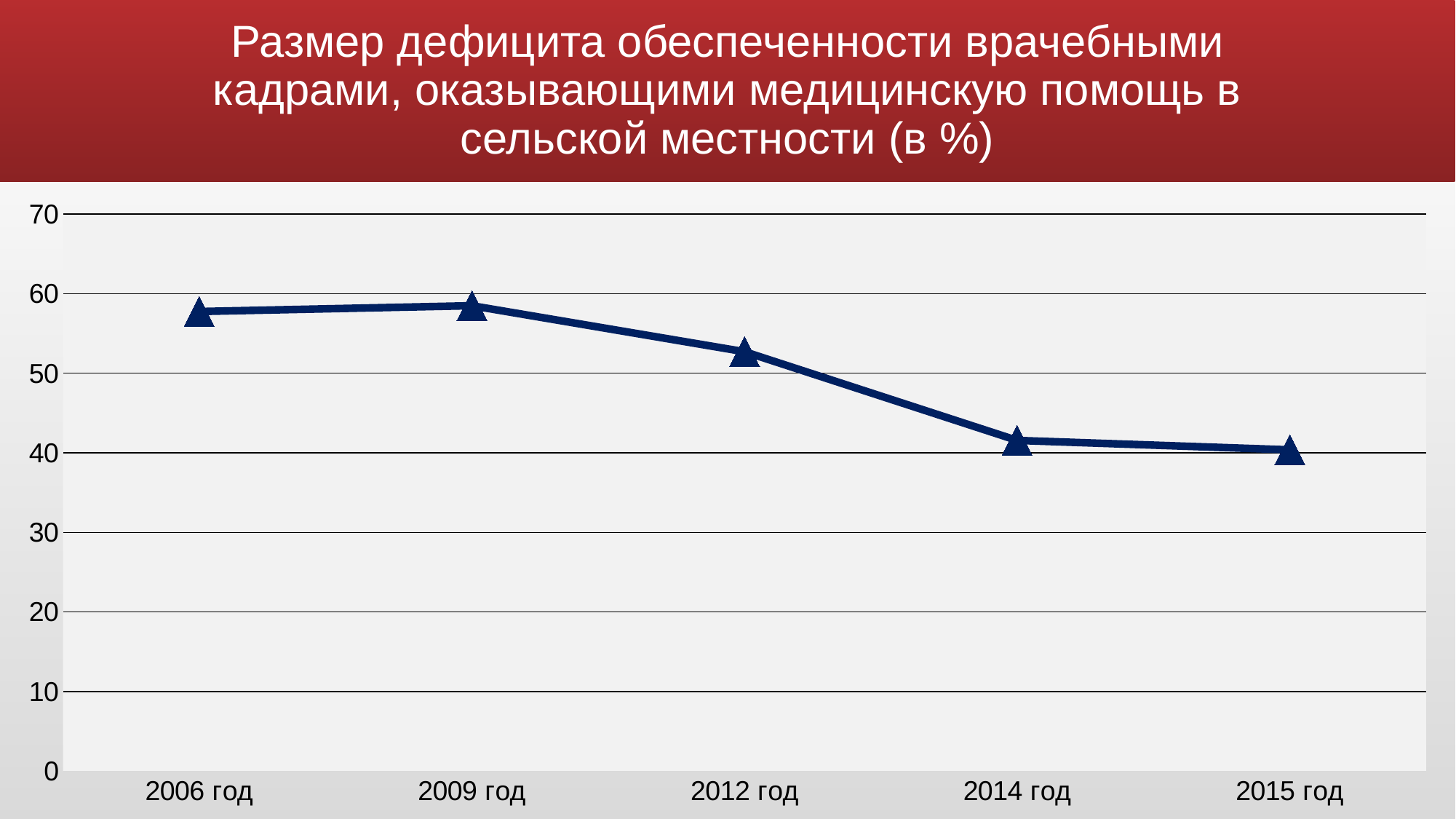

# Размер дефицита обеспеченности врачебными кадрами, оказывающими медицинскую помощь в сельской местности (в %)

### Chart

| Category | Ряд 1 | Столбец1 | Столбец2 |
|---|---|---|---|
| 2006 год | 57.75 | None | None |
| 2009 год | 58.48 | None | None |
| 2012 год | 52.7 | None | None |
| 2014 год | 41.56 | None | None |
| 2015 год | 40.38 | None | None |